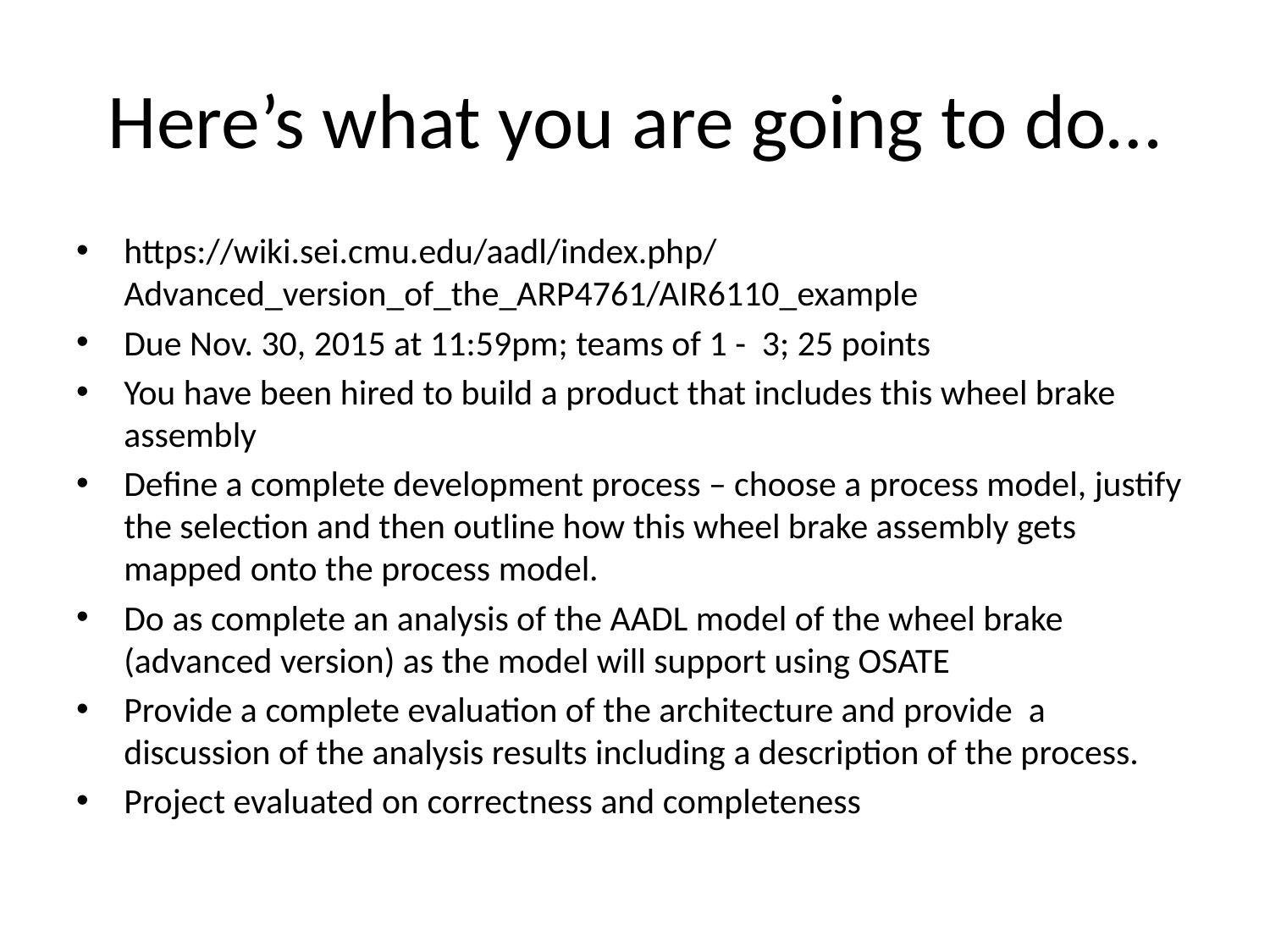

# Here’s what you are going to do…
https://wiki.sei.cmu.edu/aadl/index.php/Advanced_version_of_the_ARP4761/AIR6110_example
Due Nov. 30, 2015 at 11:59pm; teams of 1 -  3; 25 points
You have been hired to build a product that includes this wheel brake assembly
Define a complete development process – choose a process model, justify the selection and then outline how this wheel brake assembly gets mapped onto the process model.
Do as complete an analysis of the AADL model of the wheel brake (advanced version) as the model will support using OSATE
Provide a complete evaluation of the architecture and provide  a  discussion of the analysis results including a description of the process.
Project evaluated on correctness and completeness